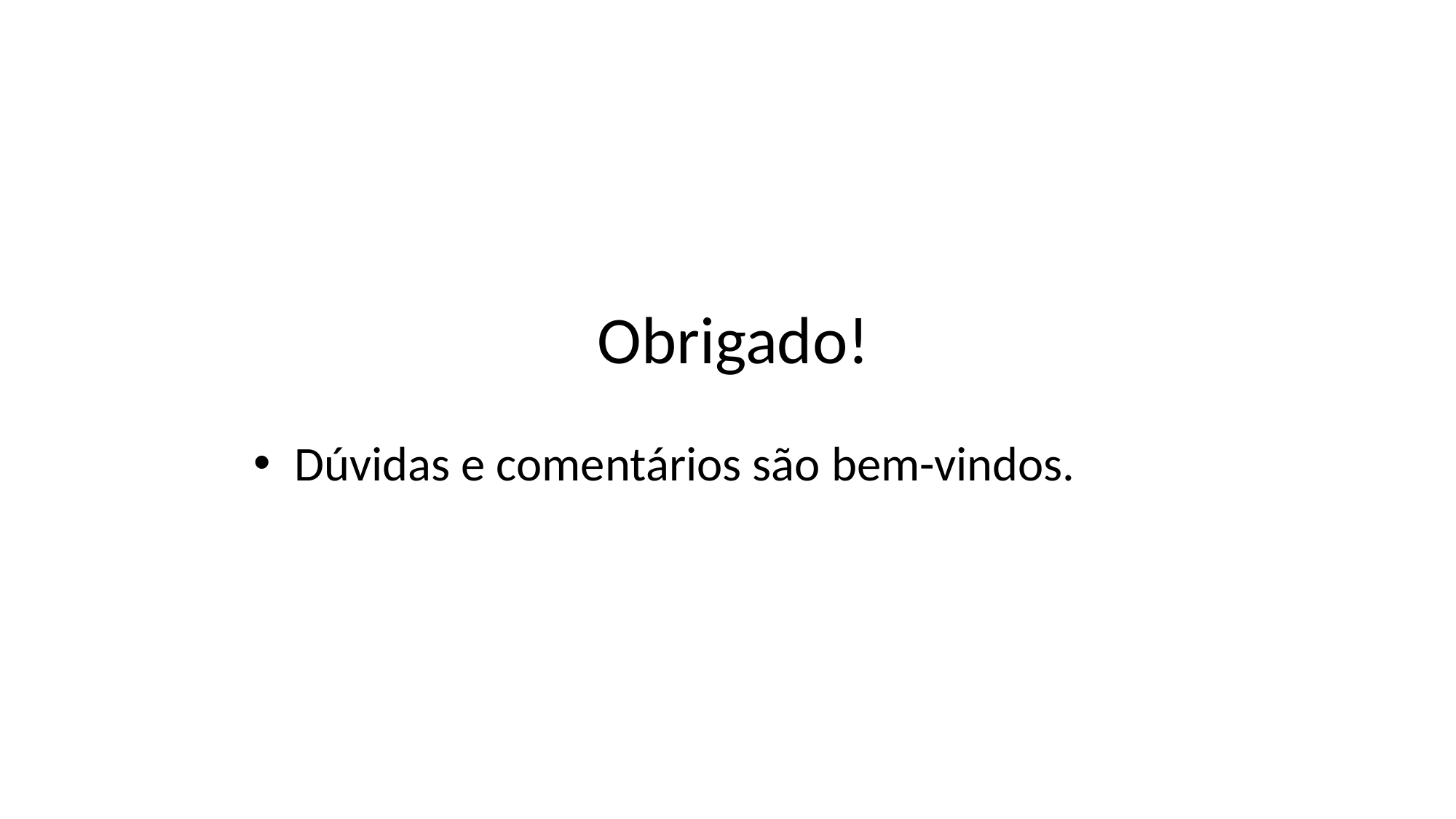

# Obrigado!
Dúvidas e comentários são bem-vindos.